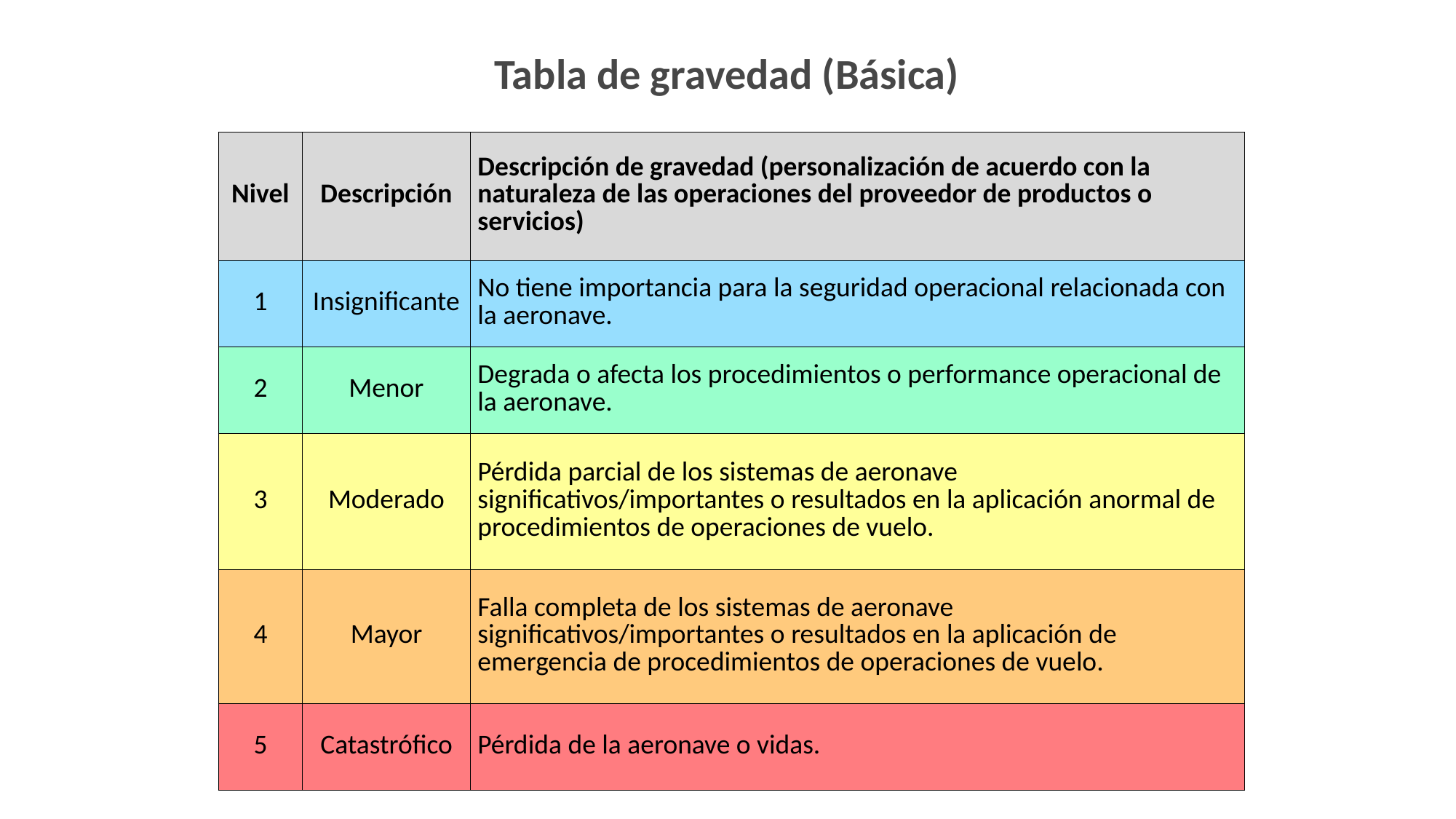

Tabla de gravedad (Básica)
| Nivel | Descripción | Descripción de gravedad (personalización de acuerdo con la naturaleza de las operaciones del proveedor de productos o servicios) |
| --- | --- | --- |
| 1 | Insignificante | No tiene importancia para la seguridad operacional relacionada con la aeronave. |
| 2 | Menor | Degrada o afecta los procedimientos o performance operacional de la aeronave. |
| 3 | Moderado | Pérdida parcial de los sistemas de aeronave significativos/importantes o resultados en la aplicación anormal de procedimientos de operaciones de vuelo. |
| 4 | Mayor | Falla completa de los sistemas de aeronave significativos/importantes o resultados en la aplicación de emergencia de procedimientos de operaciones de vuelo. |
| 5 | Catastrófico | Pérdida de la aeronave o vidas. |